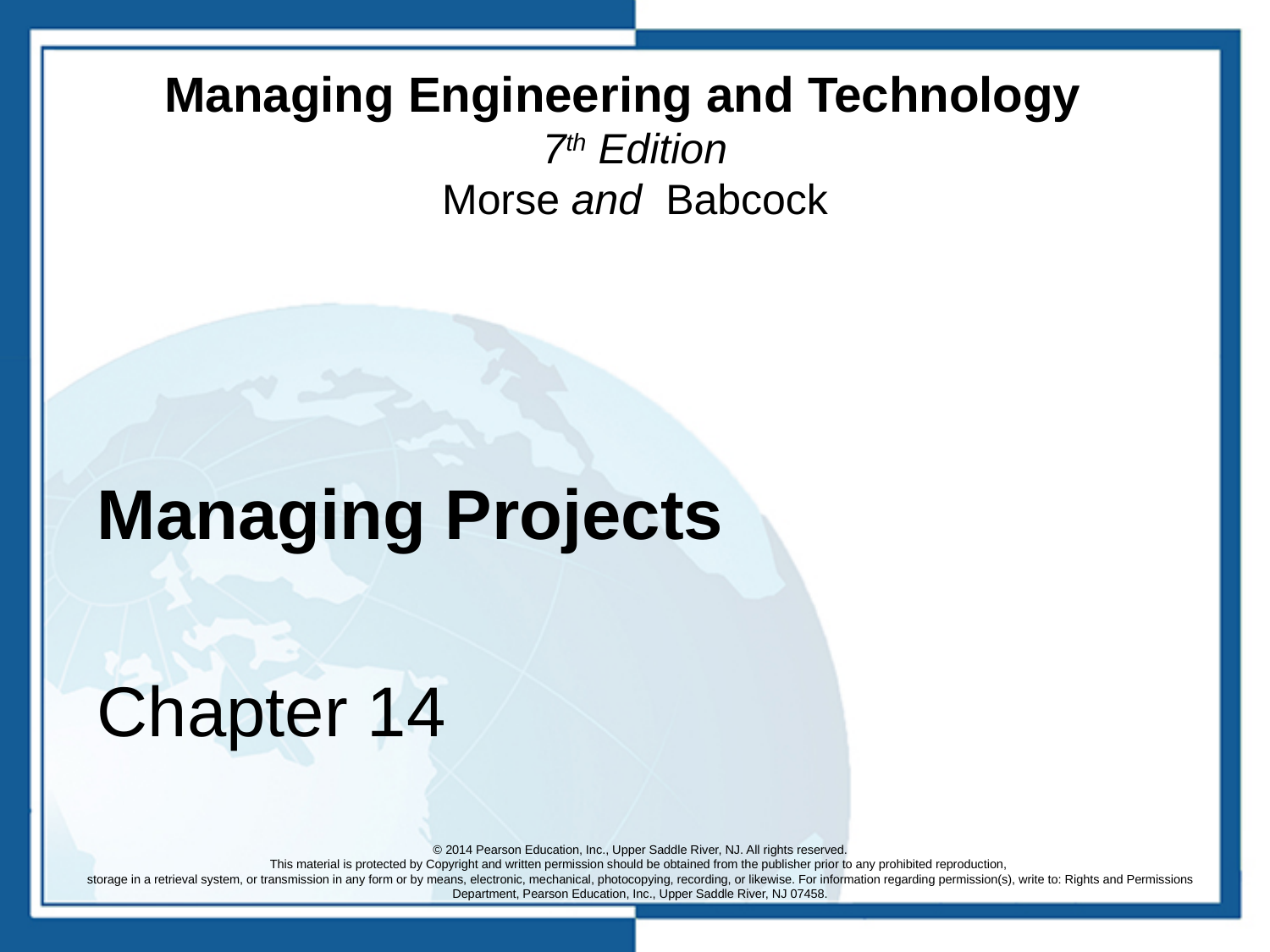

# Managing Engineering and Technology 7th Edition Morse and  Babcock

Managing Projects

Chapter 14